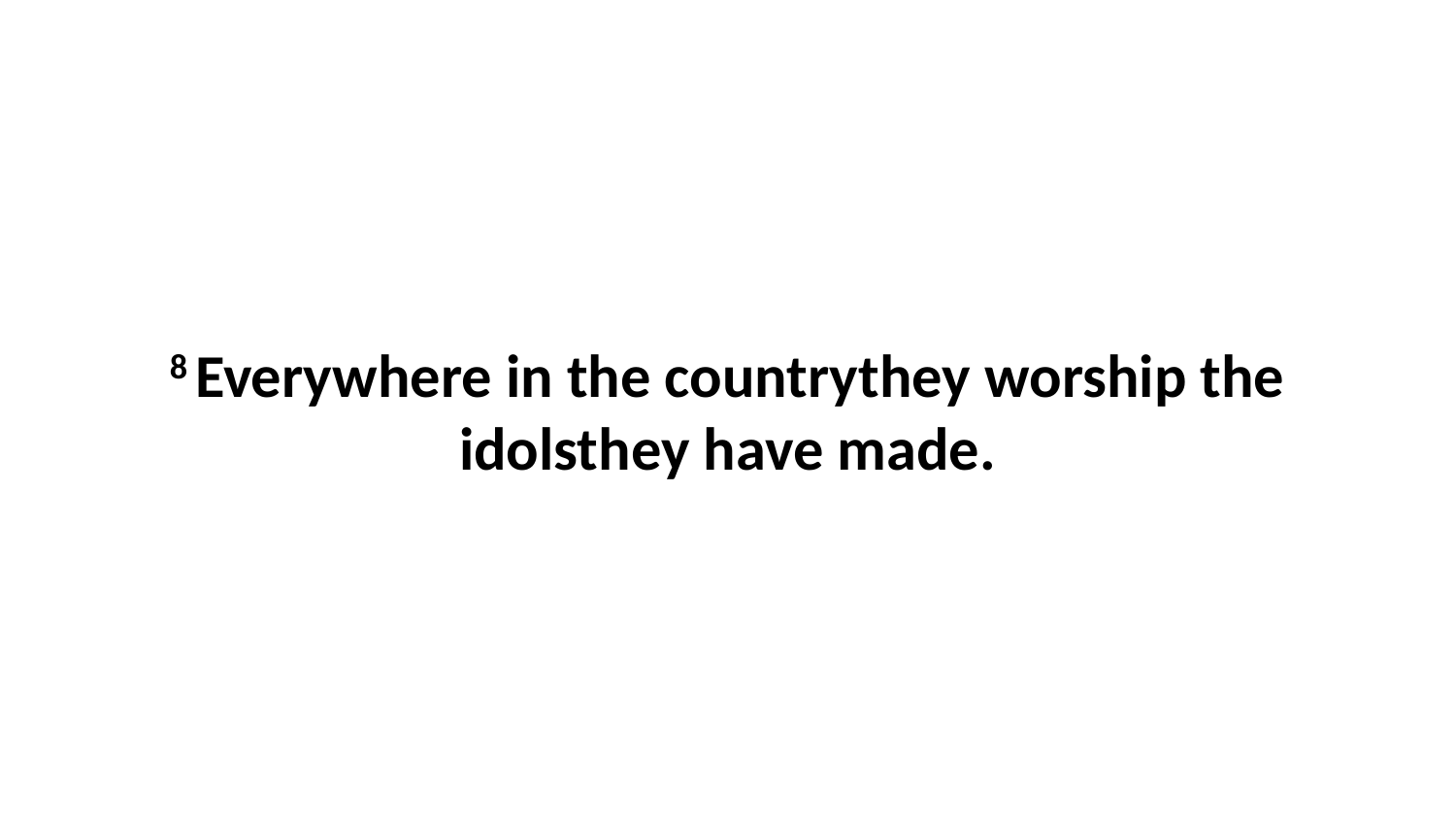

8 Everywhere in the countrythey worship the idolsthey have made.